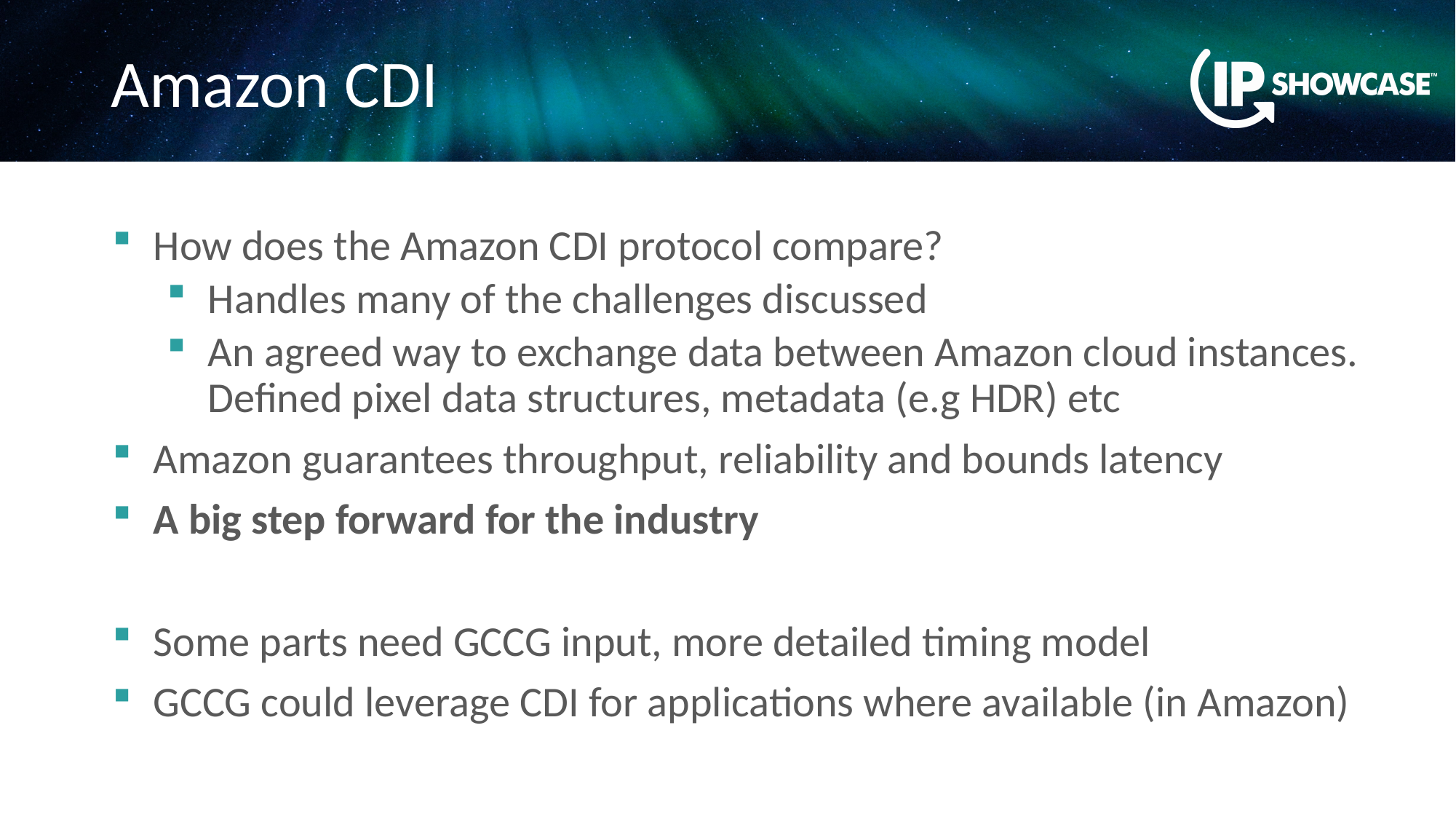

# Amazon CDI
How does the Amazon CDI protocol compare?
Handles many of the challenges discussed
An agreed way to exchange data between Amazon cloud instances. Defined pixel data structures, metadata (e.g HDR) etc
Amazon guarantees throughput, reliability and bounds latency
A big step forward for the industry

Some parts need GCCG input, more detailed timing model
GCCG could leverage CDI for applications where available (in Amazon)